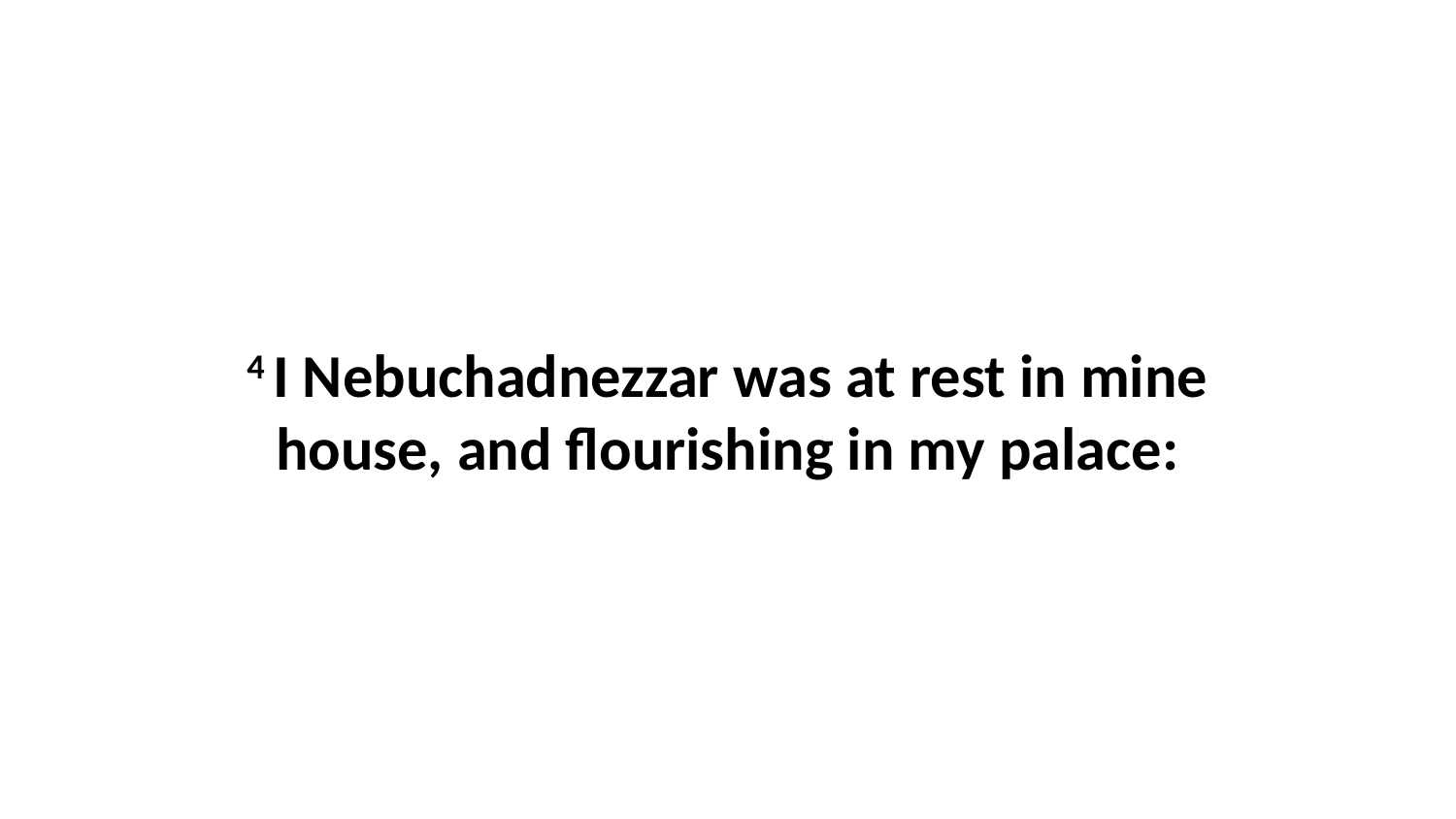

4 I Nebuchadnezzar was at rest in mine house, and flourishing in my palace: